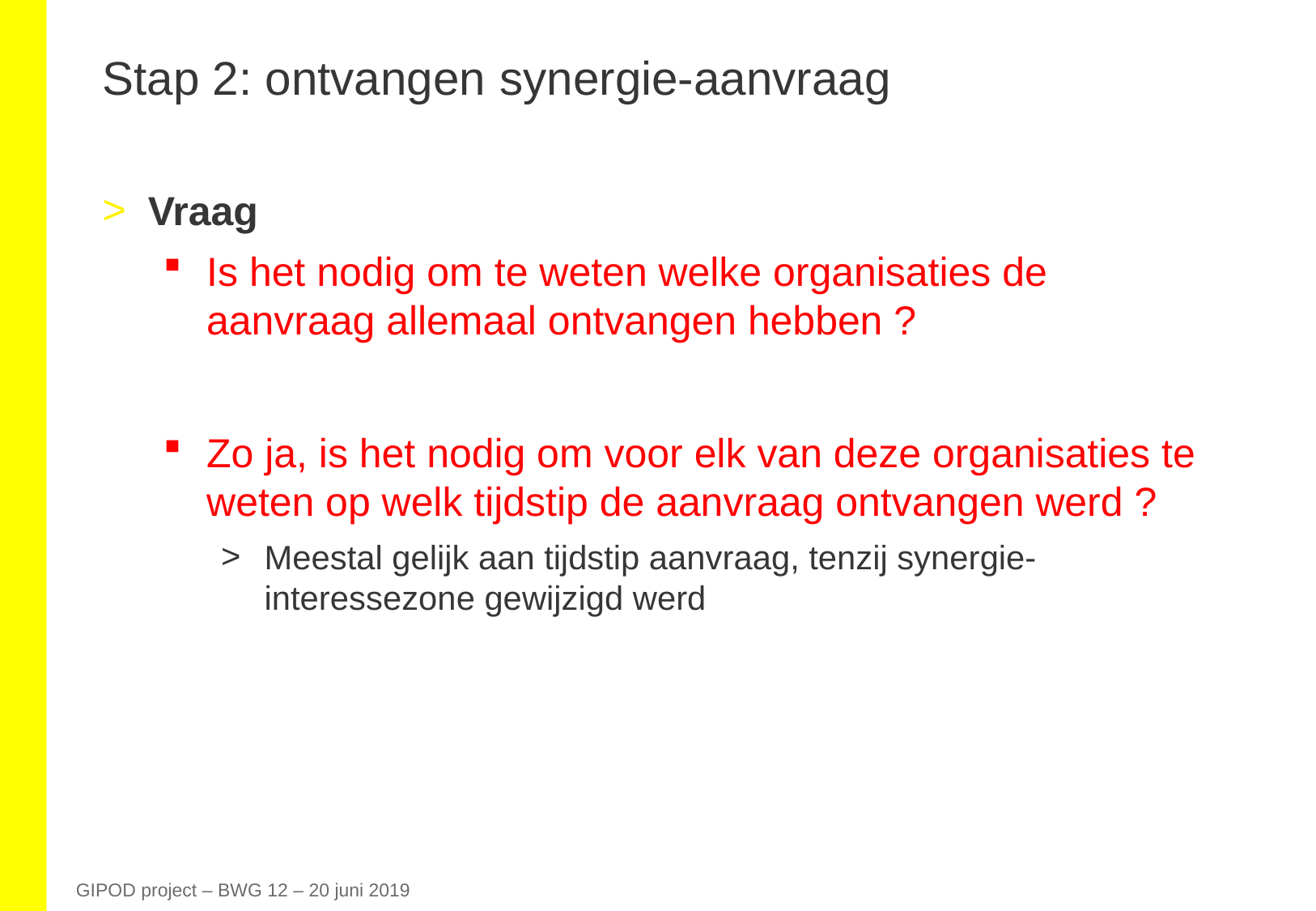

# Stap 2: ontvangen synergie-aanvraag
Vraag
Is het nodig om te weten welke organisaties de aanvraag allemaal ontvangen hebben ?

Zo ja, is het nodig om voor elk van deze organisaties te weten op welk tijdstip de aanvraag ontvangen werd ?
Meestal gelijk aan tijdstip aanvraag, tenzij synergie-interessezone gewijzigd werd

GIPOD project – BWG 12 – 20 juni 2019